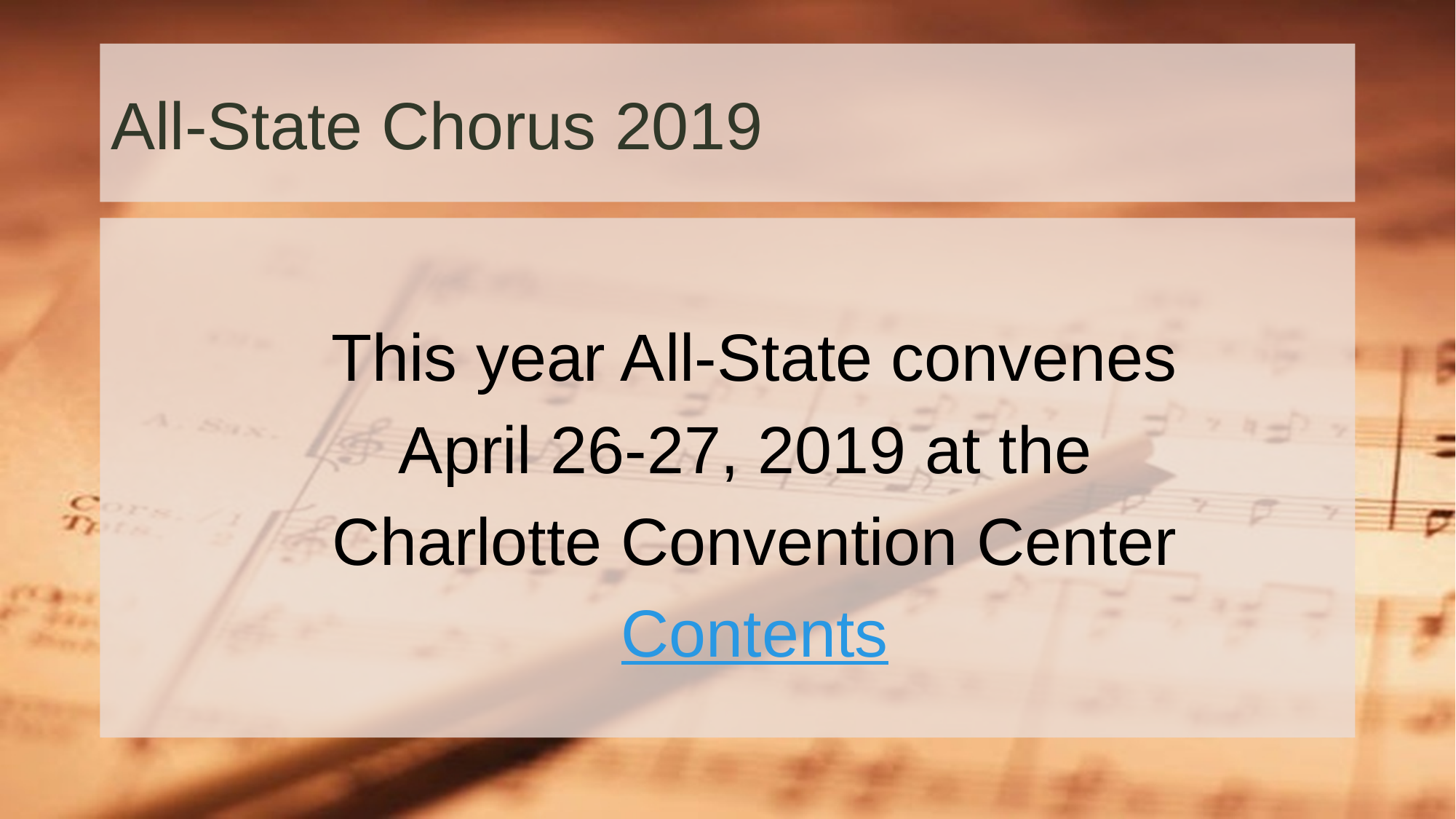

# All-State Chorus 2019

This year All-State convenes
April 26-27, 2019 at the
Charlotte Convention Center
Contents